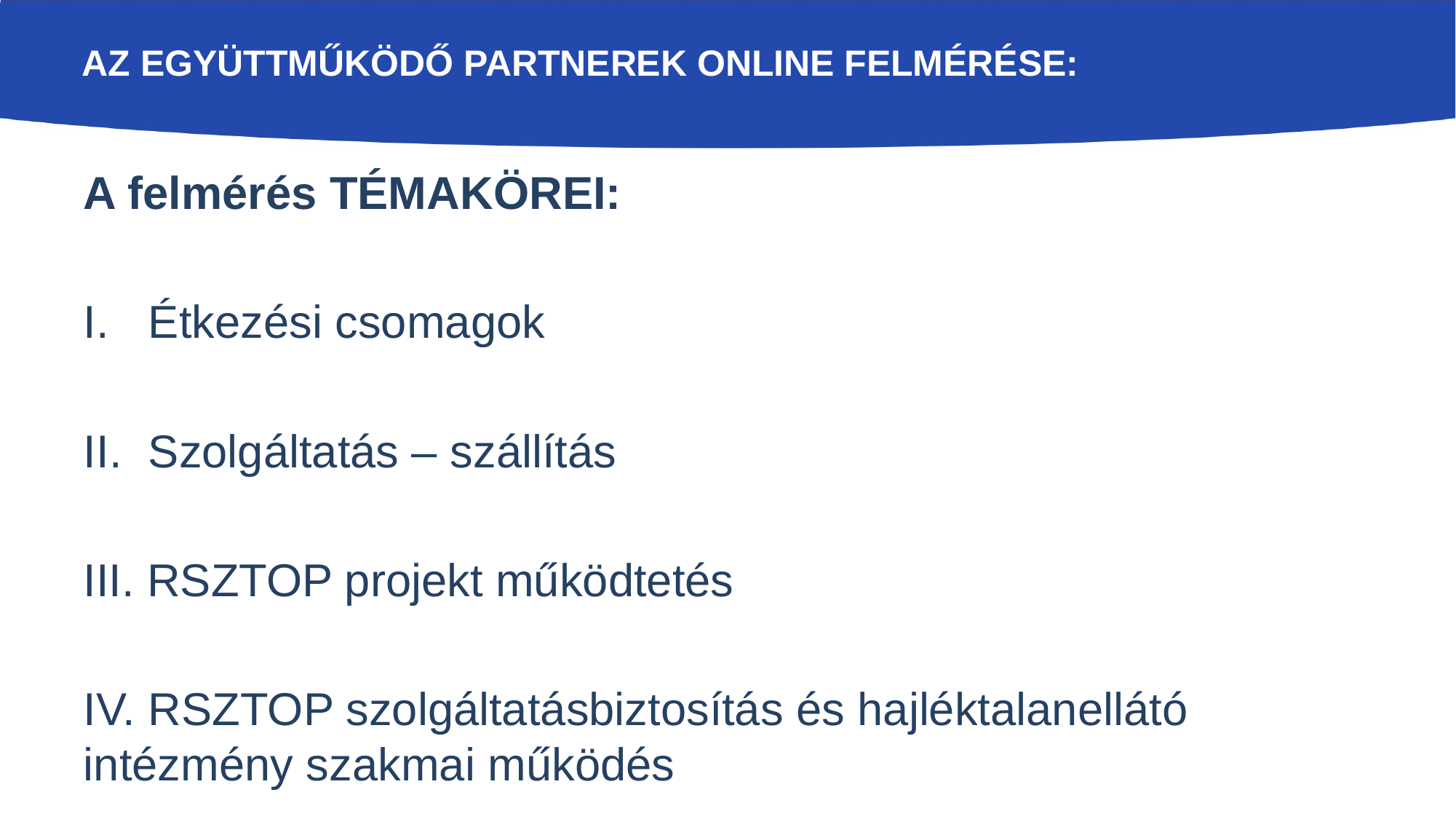

# Az együttműködő partnerek online felmérése:
A felmérés TÉMAKÖREI:

Étkezési csomagok

Szolgáltatás – szállítás

III. RSZTOP projekt működtetés

IV. RSZTOP szolgáltatásbiztosítás és hajléktalanellátó intézmény szakmai működés